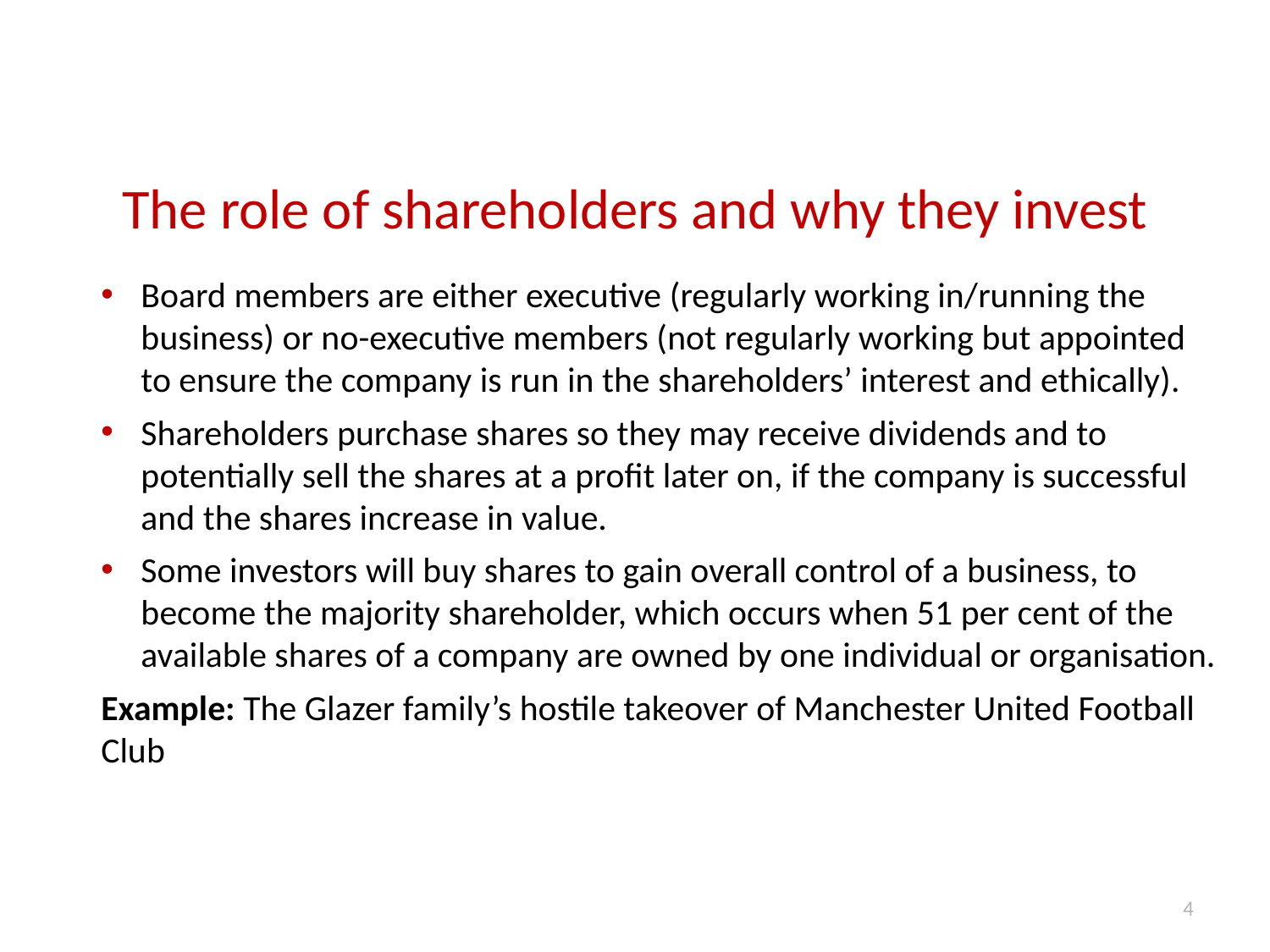

# The role of shareholders and why they invest
Board members are either executive (regularly working in/running the business) or no-executive members (not regularly working but appointed to ensure the company is run in the shareholders’ interest and ethically).
Shareholders purchase shares so they may receive dividends and to potentially sell the shares at a profit later on, if the company is successful and the shares increase in value.
Some investors will buy shares to gain overall control of a business, to become the majority shareholder, which occurs when 51 per cent of the available shares of a company are owned by one individual or organisation.
Example: The Glazer family’s hostile takeover of Manchester United Football Club

4